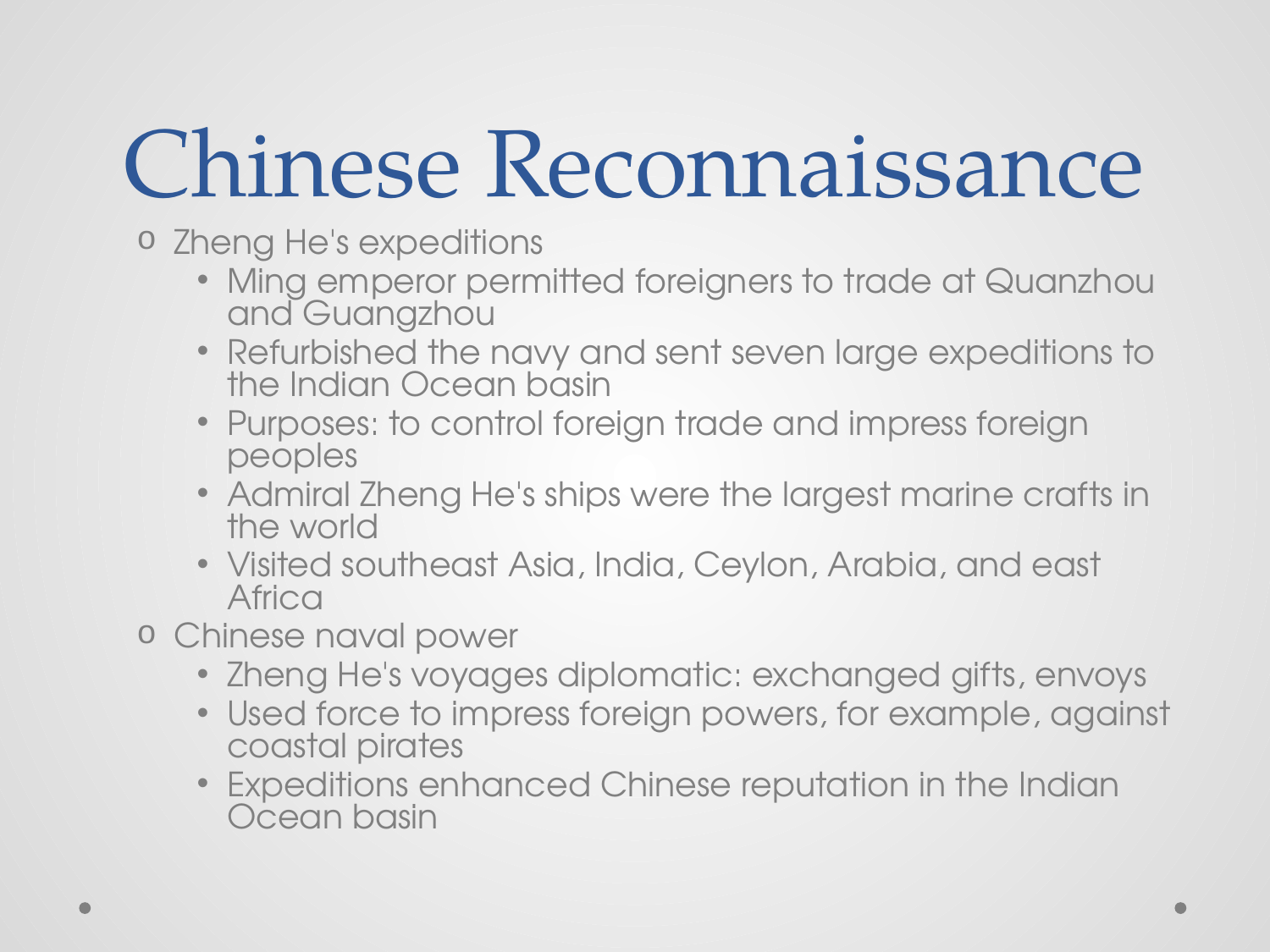

# Chinese Reconnaissance
Zheng He's expeditions
Ming emperor permitted foreigners to trade at Quanzhou and Guangzhou
Refurbished the navy and sent seven large expeditions to the Indian Ocean basin
Purposes: to control foreign trade and impress foreign peoples
Admiral Zheng He's ships were the largest marine crafts in the world
Visited southeast Asia, India, Ceylon, Arabia, and east Africa
Chinese naval power
Zheng He's voyages diplomatic: exchanged gifts, envoys
Used force to impress foreign powers, for example, against coastal pirates
Expeditions enhanced Chinese reputation in the Indian Ocean basin